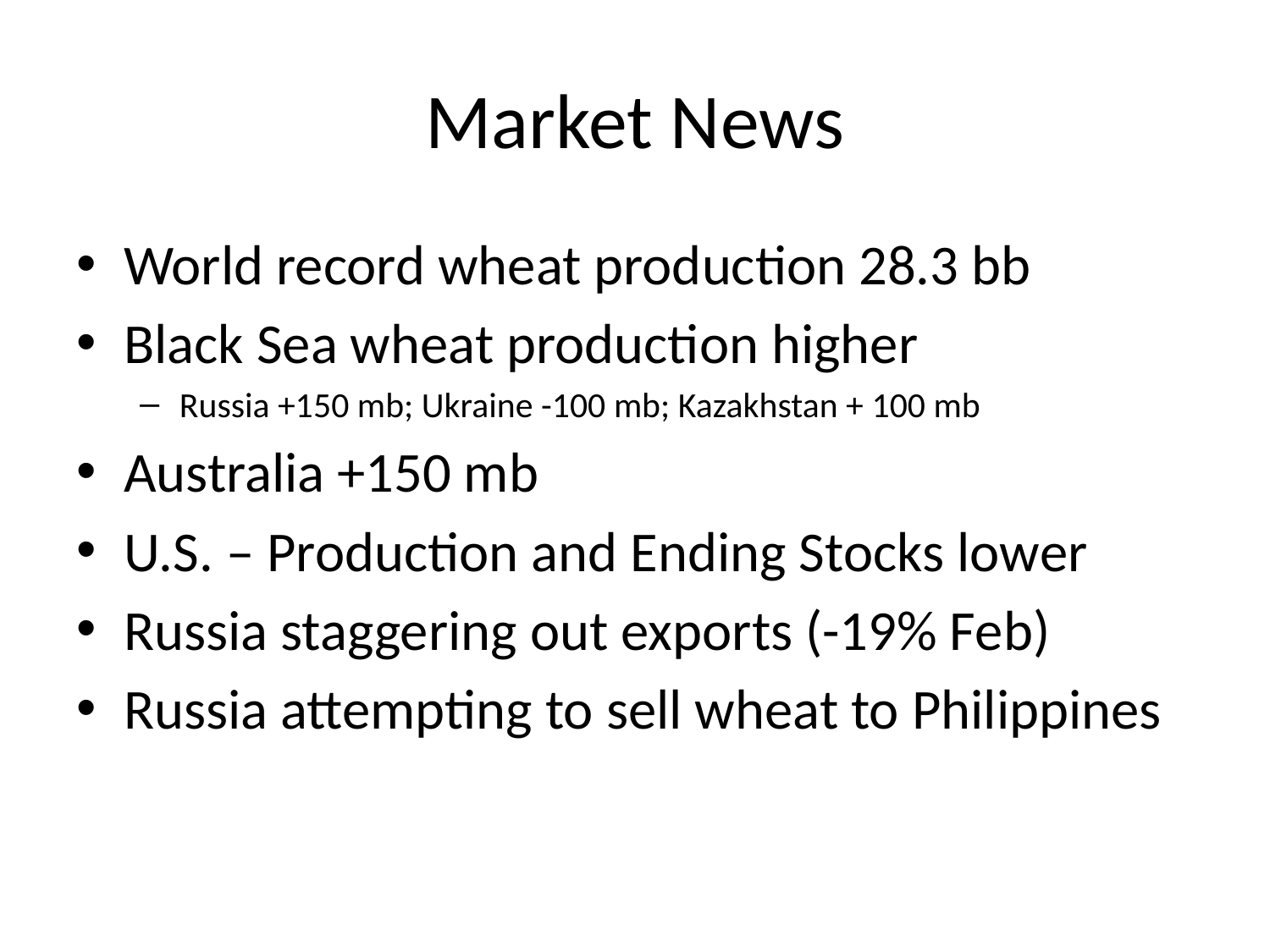

# Market News
World record wheat production 28.3 bb
Black Sea wheat production higher
Russia +150 mb; Ukraine -100 mb; Kazakhstan + 100 mb
Australia +150 mb
U.S. – Production and Ending Stocks lower
Russia staggering out exports (-19% Feb)
Russia attempting to sell wheat to Philippines